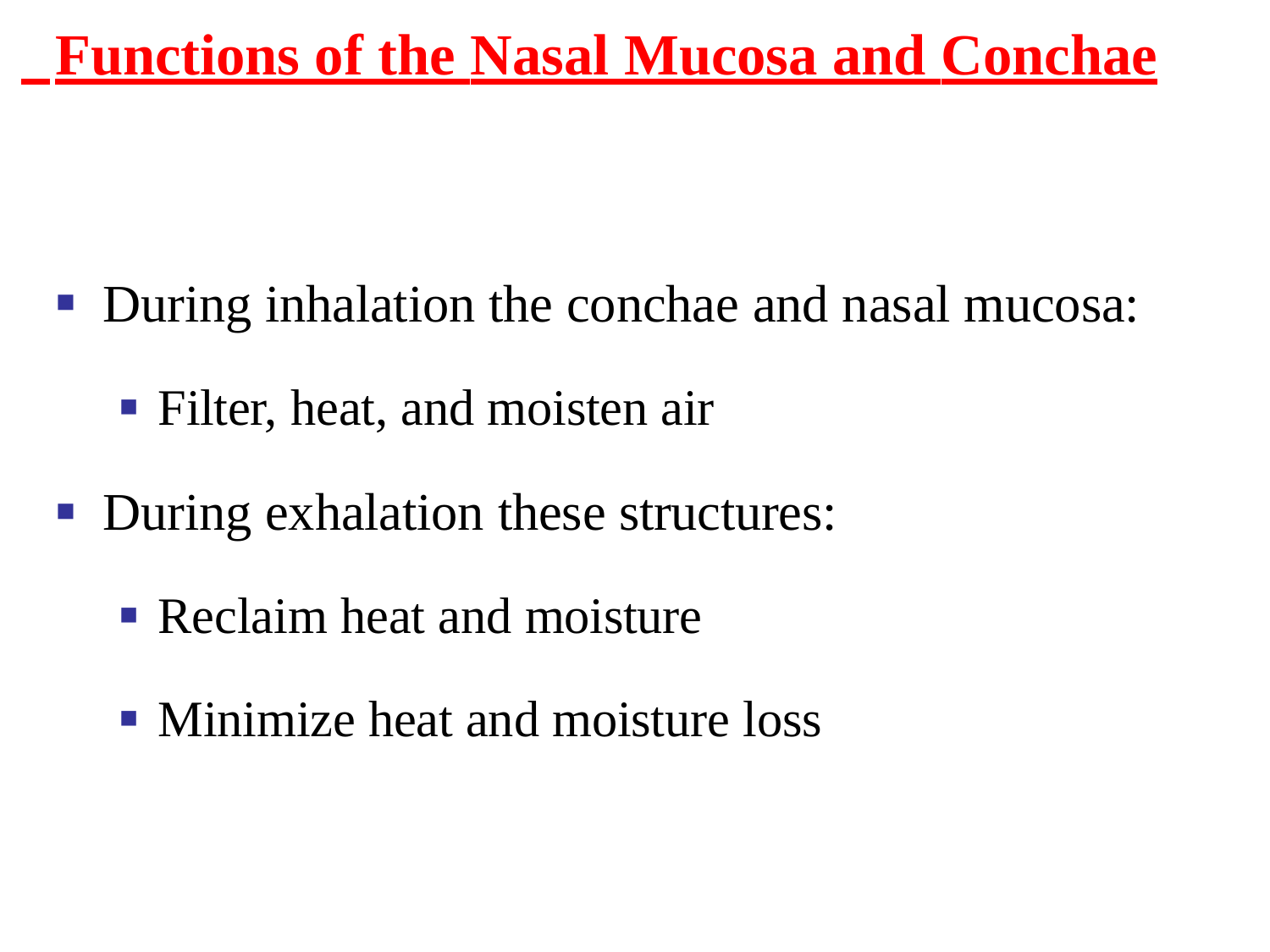

# Functions of the Nasal Mucosa and Conchae
During inhalation the conchae and nasal mucosa:
Filter, heat, and moisten air
During exhalation these structures:
Reclaim heat and moisture
Minimize heat and moisture loss